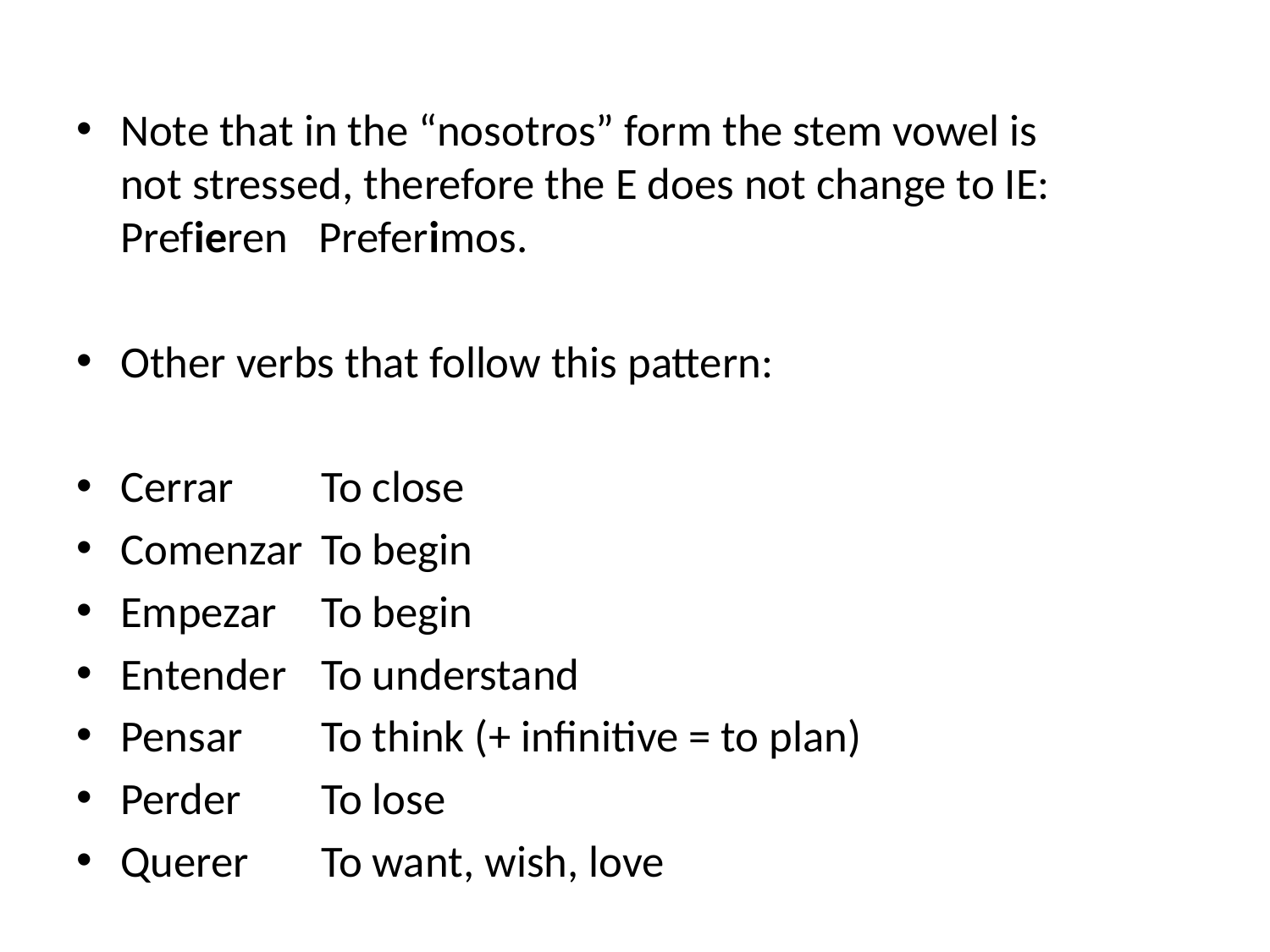

Note that in the “nosotros” form the stem vowel is not stressed, therefore the E does not change to IE:  Prefieren   Preferimos.

Other verbs that follow this pattern:

Cerrar		To close
Comenzar		To begin
Empezar		To begin
Entender		To understand
Pensar 		To think (+ infinitive = to plan)
Perder		To lose
Querer		To want, wish, love